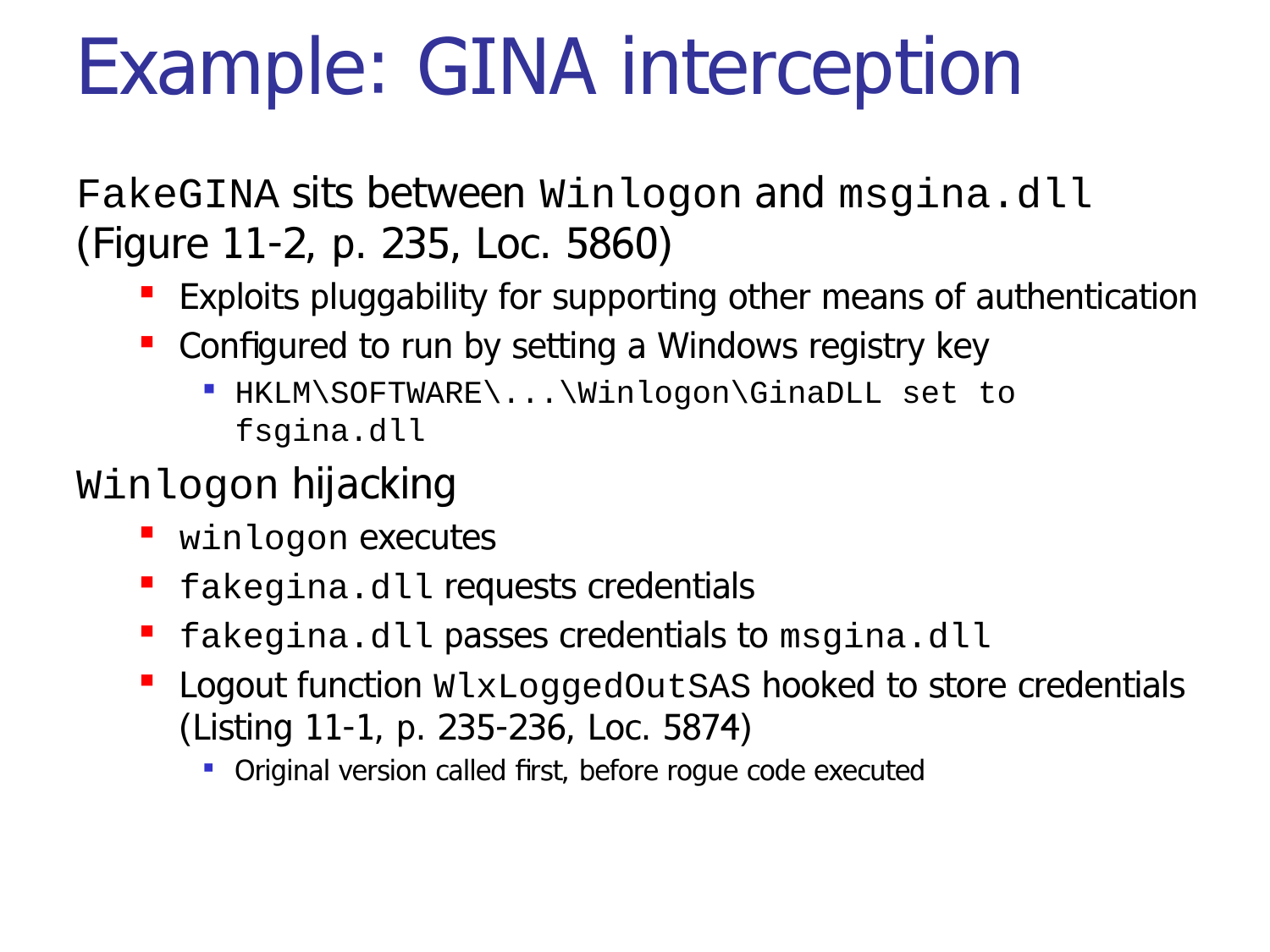

# Example: GINA interception
FakeGINA sits between Winlogon and msgina.dll (Figure 11-2, p. 235, Loc. 5860)
Exploits pluggability for supporting other means of authentication
Configured to run by setting a Windows registry key
HKLM\SOFTWARE\...\Winlogon\GinaDLL set to fsgina.dll
Winlogon hijacking
winlogon executes
fakegina.dll requests credentials
fakegina.dll passes credentials to msgina.dll
Logout function WlxLoggedOutSAS hooked to store credentials (Listing 11-1, p. 235-236, Loc. 5874)
Original version called first, before rogue code executed